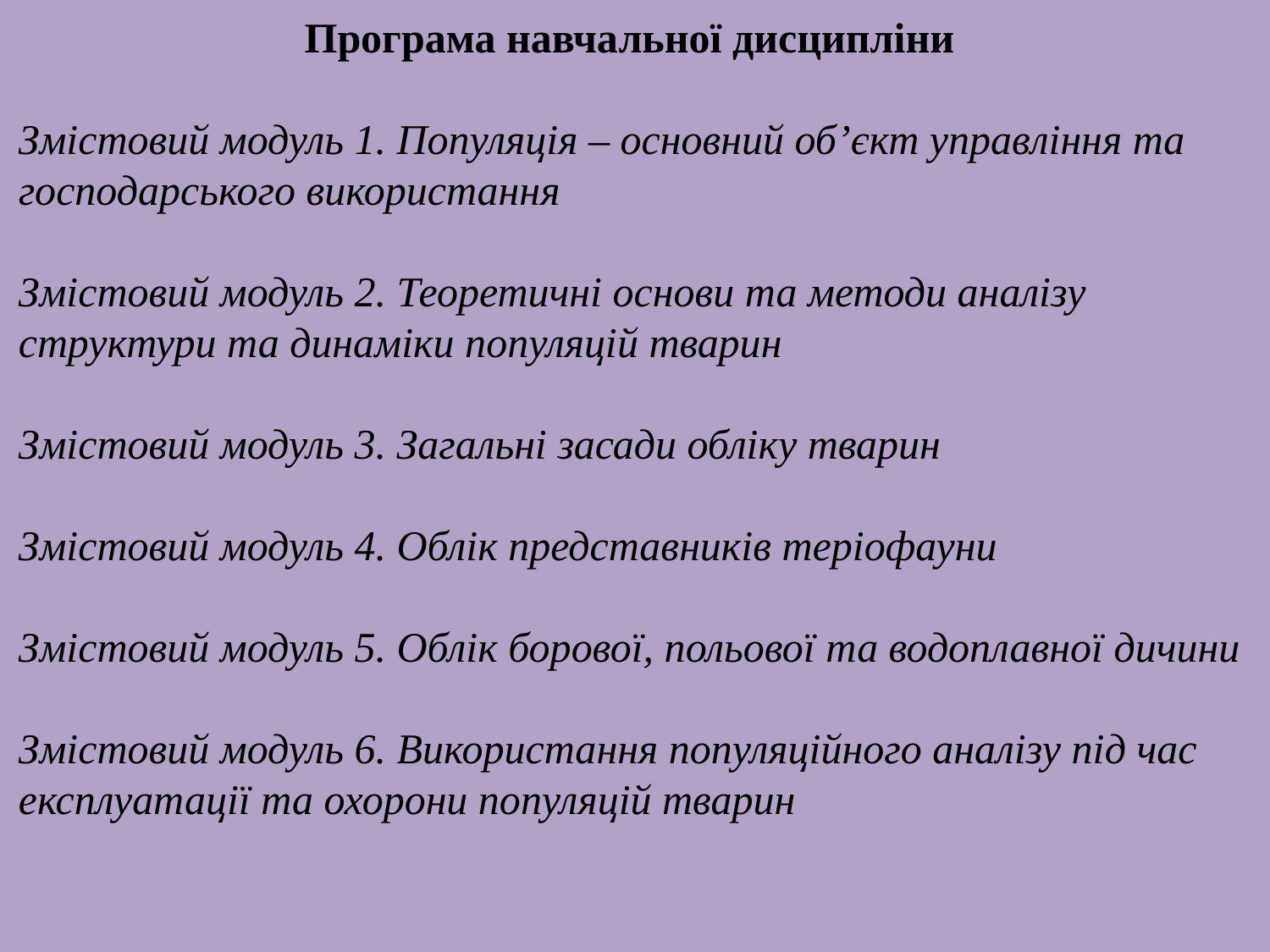

Програма навчальної дисципліни

Змістовий модуль 1. Популяція – основний об’єкт управління та
господарського використання

Змістовий модуль 2. Теоретичні основи та методи аналізу
структури та динаміки популяцій тварин

Змістовий модуль 3. Загальні засади обліку тварин

Змістовий модуль 4. Облік представників теріофауни

Змістовий модуль 5. Облік борової, польової та водоплавної дичини

Змістовий модуль 6. Використання популяційного аналізу під час
експлуатації та охорони популяцій тварин